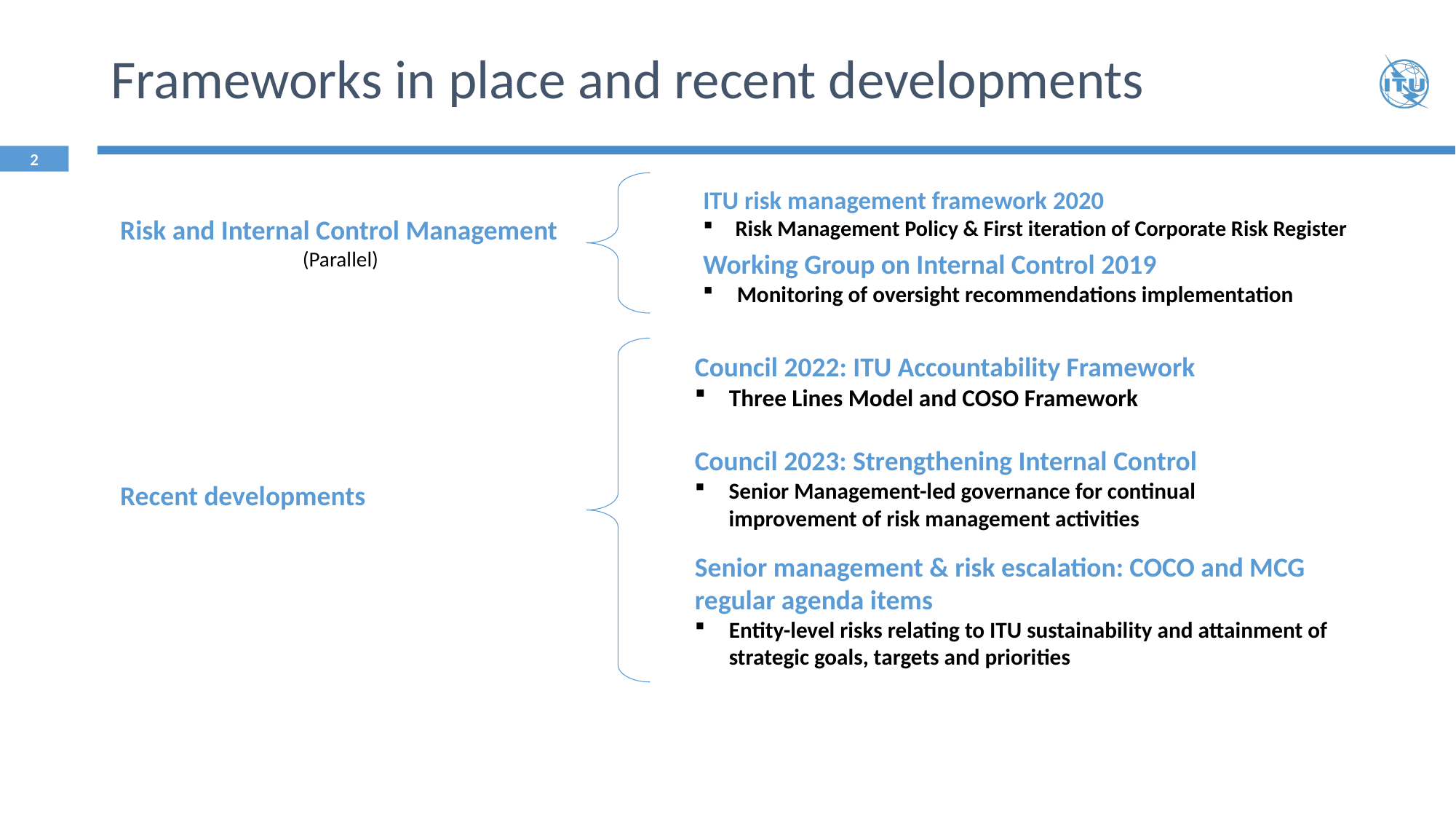

# Frameworks in place and recent developments

ITU risk management framework 2020
Risk Management Policy & First iteration of Corporate Risk Register

Risk and Internal Control Management
(Parallel)
Working Group on Internal Control 2019
Monitoring of oversight recommendations implementation

Council 2022: ITU Accountability Framework
Three Lines Model and COSO Framework
Council 2023: Strengthening Internal Control
Senior Management-led governance for continual improvement of risk management activities
Recent developments
Senior management & risk escalation: COCO and MCG regular agenda items
Entity-level risks relating to ITU sustainability and attainment of strategic goals, targets and priorities